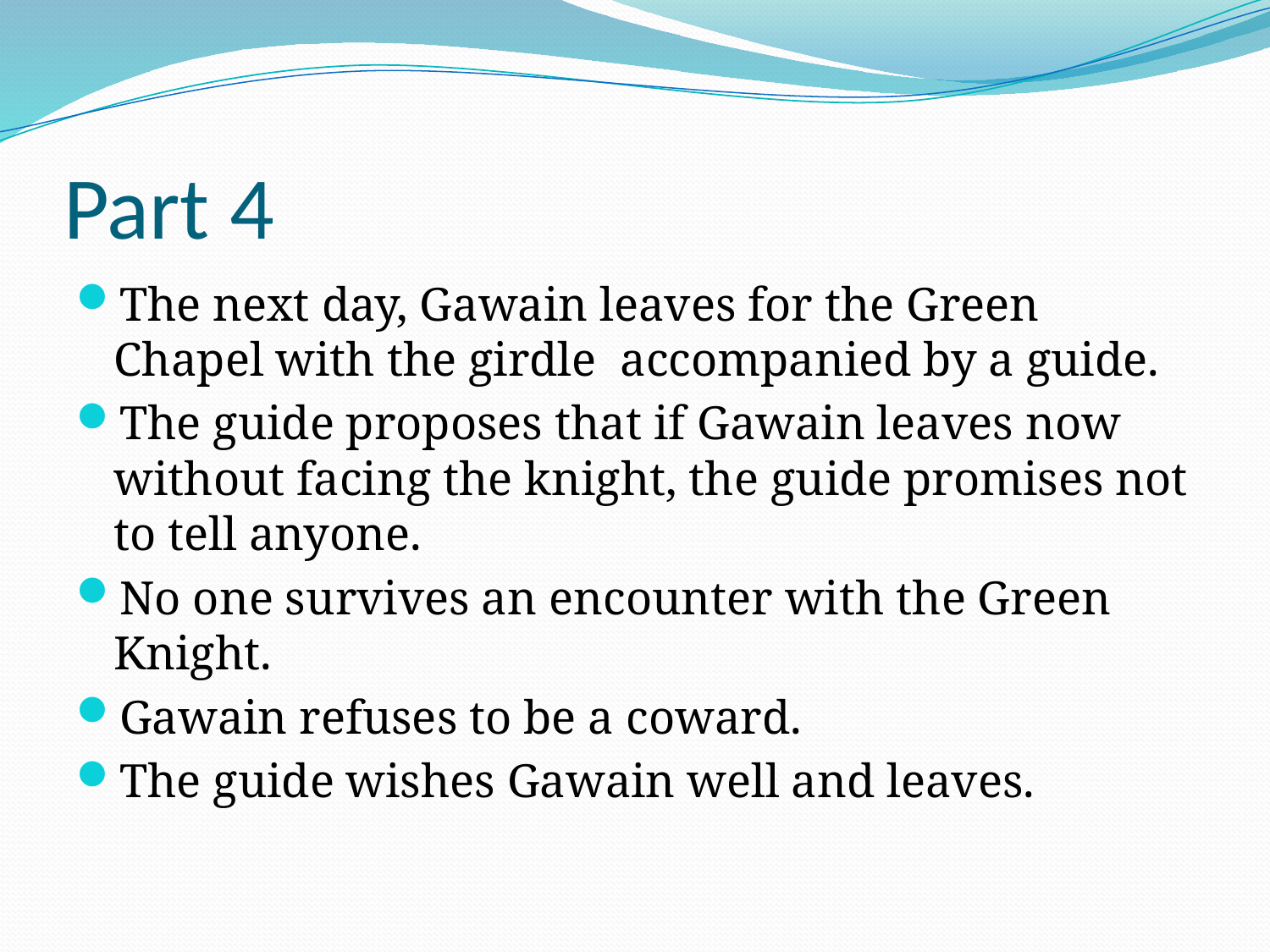

# Part 4
The next day, Gawain leaves for the Green Chapel with the girdle  accompanied by a guide.
The guide proposes that if Gawain leaves now without facing the knight, the guide promises not to tell anyone.
No one survives an encounter with the Green Knight.
Gawain refuses to be a coward.
The guide wishes Gawain well and leaves.